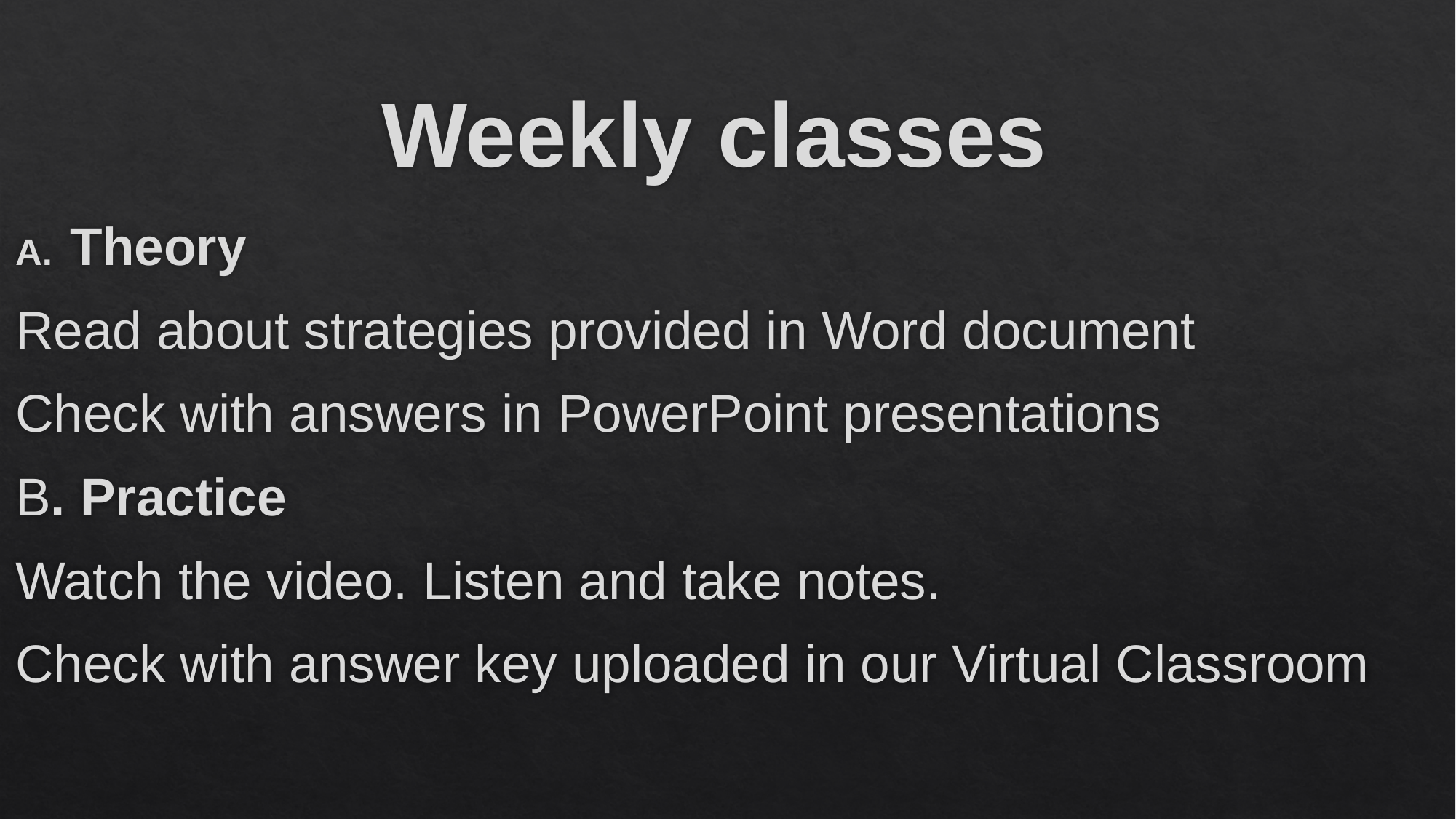

# Weekly classes
Theory
Read about strategies provided in Word document
Check with answers in PowerPoint presentations
B. Practice
Watch the video. Listen and take notes.
Check with answer key uploaded in our Virtual Classroom